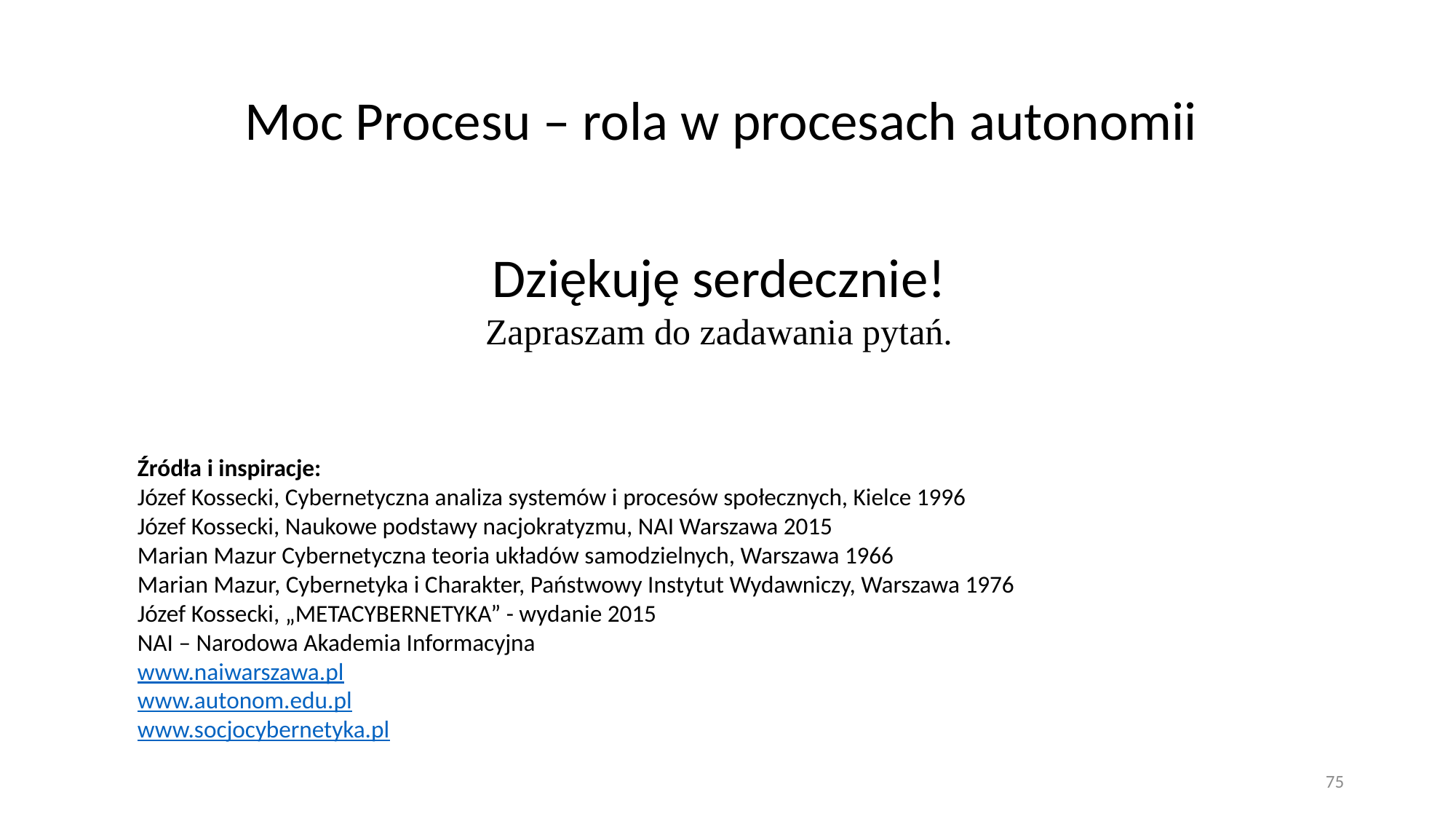

# Moc Procesu – rola w procesach autonomii
Dziękuję serdecznie!
Zapraszam do zadawania pytań.
Źródła i inspiracje:
Józef Kossecki, Cybernetyczna analiza systemów i procesów społecznych, Kielce 1996
Józef Kossecki, Naukowe podstawy nacjokratyzmu, NAI Warszawa 2015
Marian Mazur Cybernetyczna teoria układów samodzielnych, Warszawa 1966
Marian Mazur, Cybernetyka i Charakter, Państwowy Instytut Wydawniczy, Warszawa 1976
Józef Kossecki, „METACYBERNETYKA” - wydanie 2015
NAI – Narodowa Akademia Informacyjna
www.naiwarszawa.pl
www.autonom.edu.pl
www.socjocybernetyka.pl
75